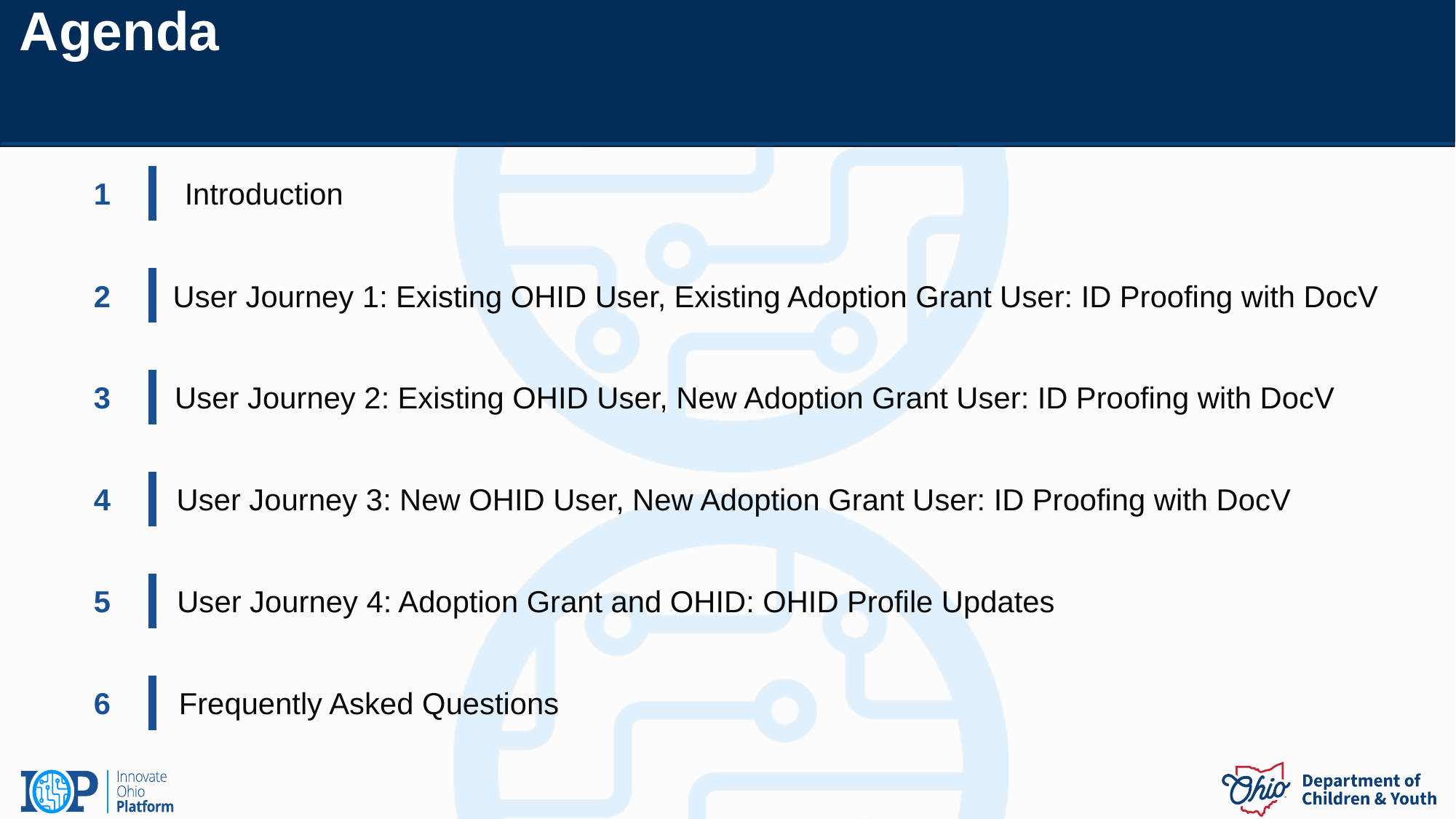

Agenda
1
Introduction
2
User Journey 1: Existing OHID User, Existing Adoption Grant User: ID Proofing with DocV
3
User Journey 2: Existing OHID User, New Adoption Grant User: ID Proofing with DocV
4
User Journey 3: New OHID User, New Adoption Grant User: ID Proofing with DocV
5
User Journey 4: Adoption Grant and OHID: OHID Profile Updates
6
Frequently Asked Questions